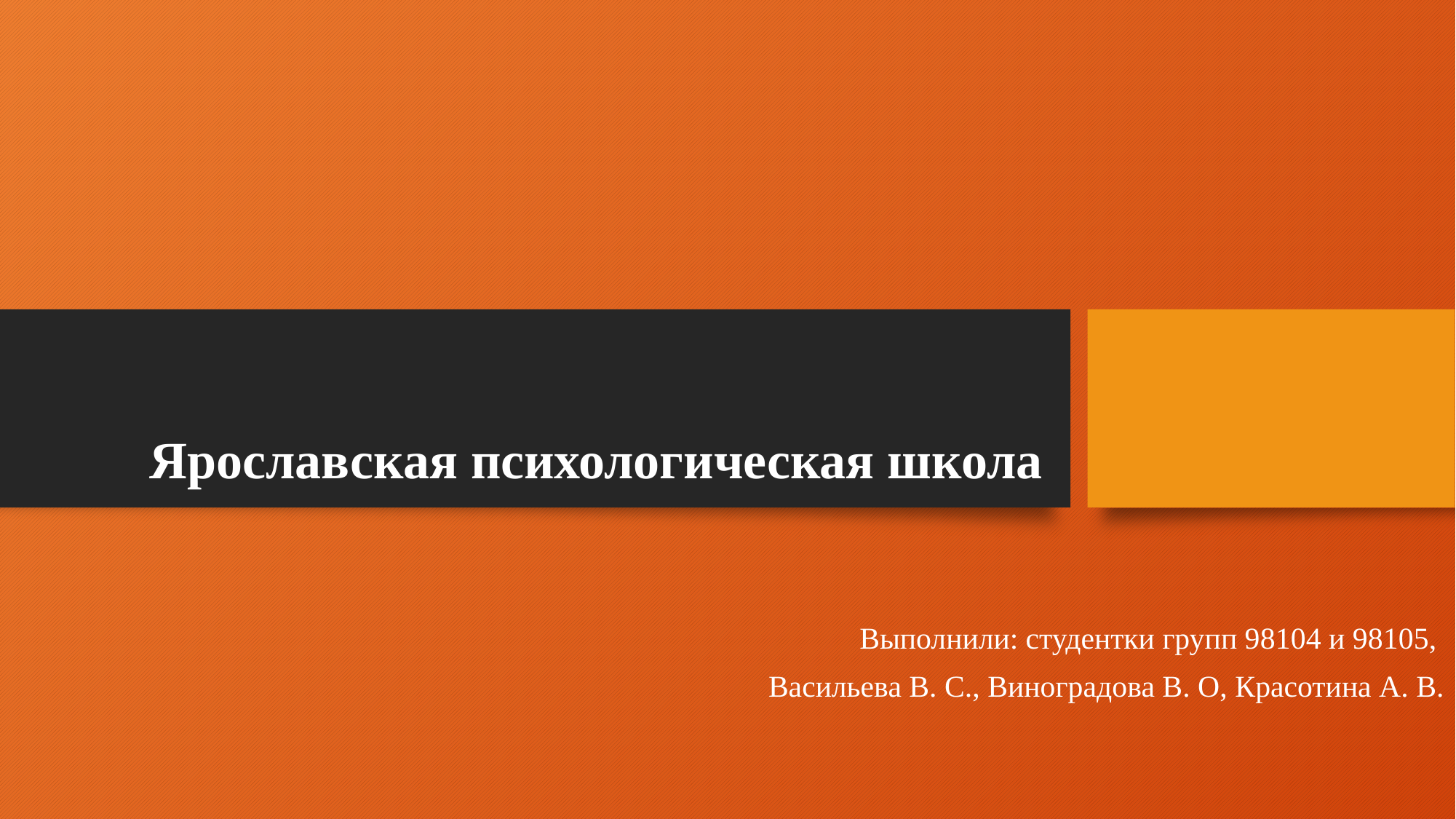

# Ярославская психологическая школа
Выполнили: студентки групп 98104 и 98105,
Васильева В. С., Виноградова В. О, Красотина А. В.